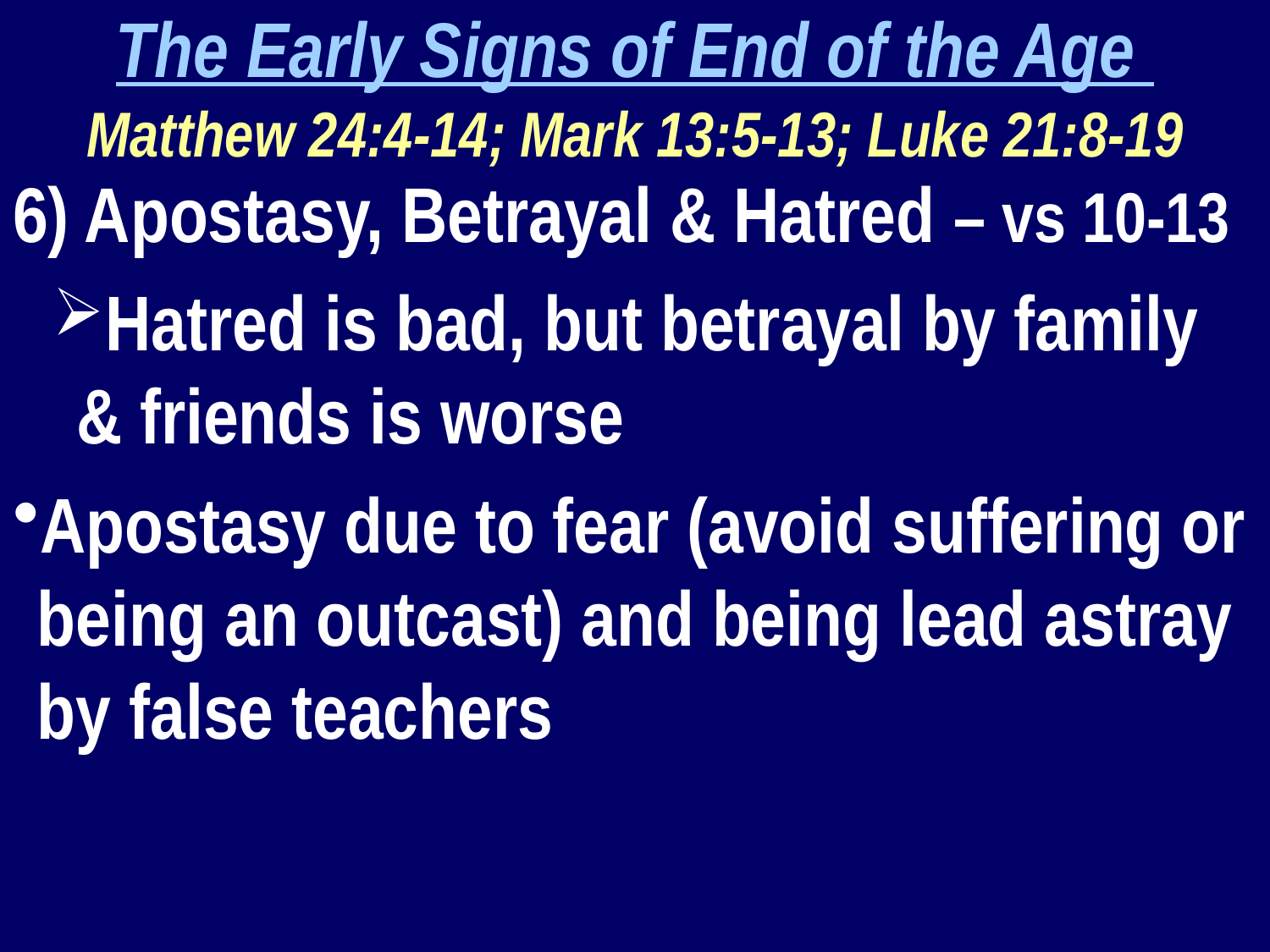

The Early Signs of End of the Age
Matthew 24:4-14; Mark 13:5-13; Luke 21:8-19
6) Apostasy, Betrayal & Hatred – vs 10-13
Hatred is bad, but betrayal by family & friends is worse
Apostasy due to fear (avoid suffering or being an outcast) and being lead astray by false teachers